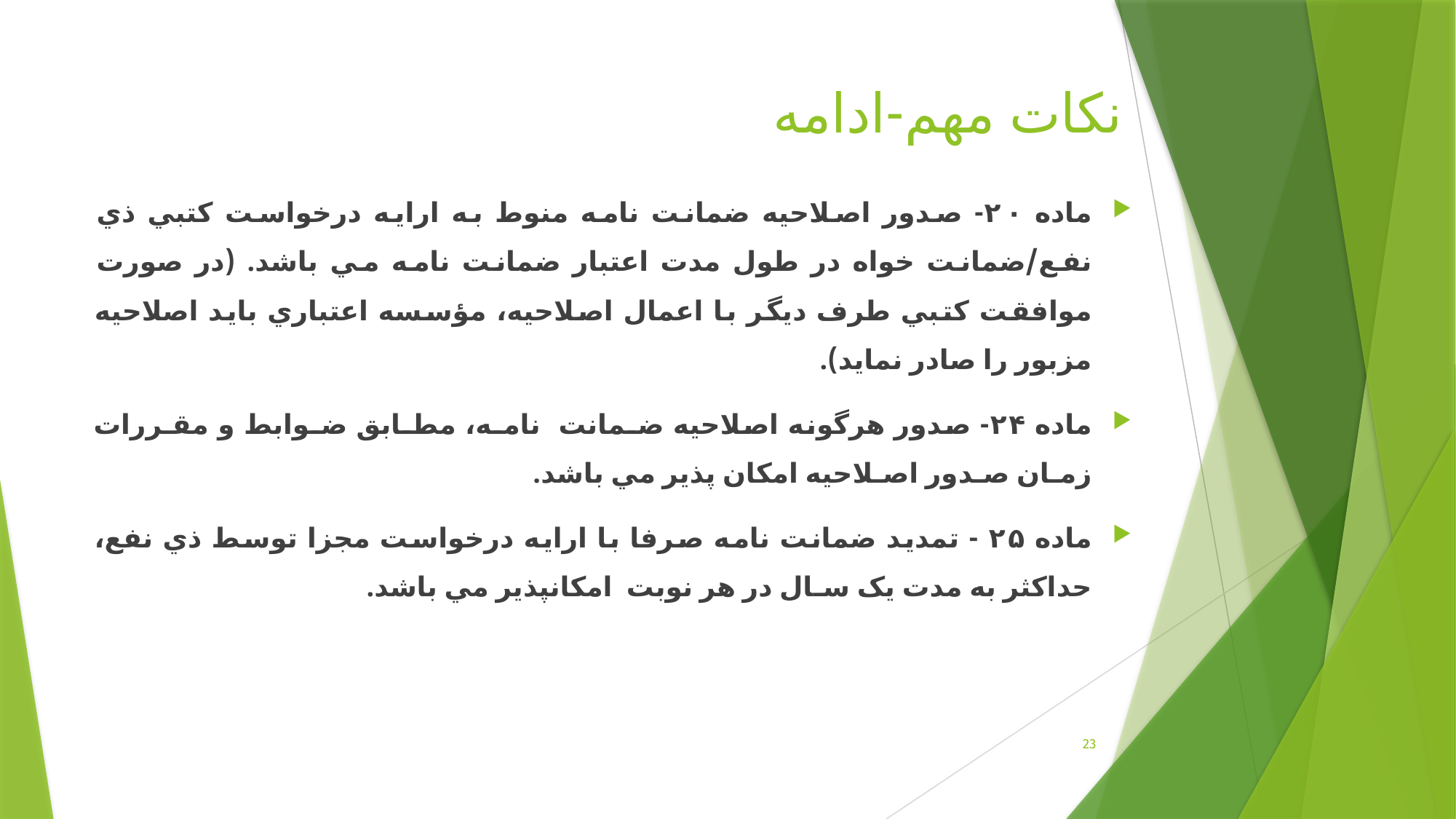

# نکات مهم-ادامه
ماده ۲۰- صدور اصلاحيه ضمانت نامه منوط به ارايه درخواست کتبي ذي نفع/ضمانت خواه در طول مدت اعتبار ضمانت نامه مي باشد. (در صورت موافقت کتبي طرف ديگر با اعمال اصلاحيه، مؤسسه اعتباري بايد اصلاحيه مزبور را صادر نمايد).
ماده ۲۴- صدور هرگونه اصلاحيه ضـمانت  نامـه، مطـابق ضـوابط و مقـررات زمـان صـدور اصـلاحيه امکان پذير مي باشد.
ماده ۲۵ - تمديد ضمانت نامه صرفا با ارايه درخواست مجزا توسط ذي نفع، حداکثر به مدت يک سـال در هر نوبت  امکانپذير مي باشد.

23